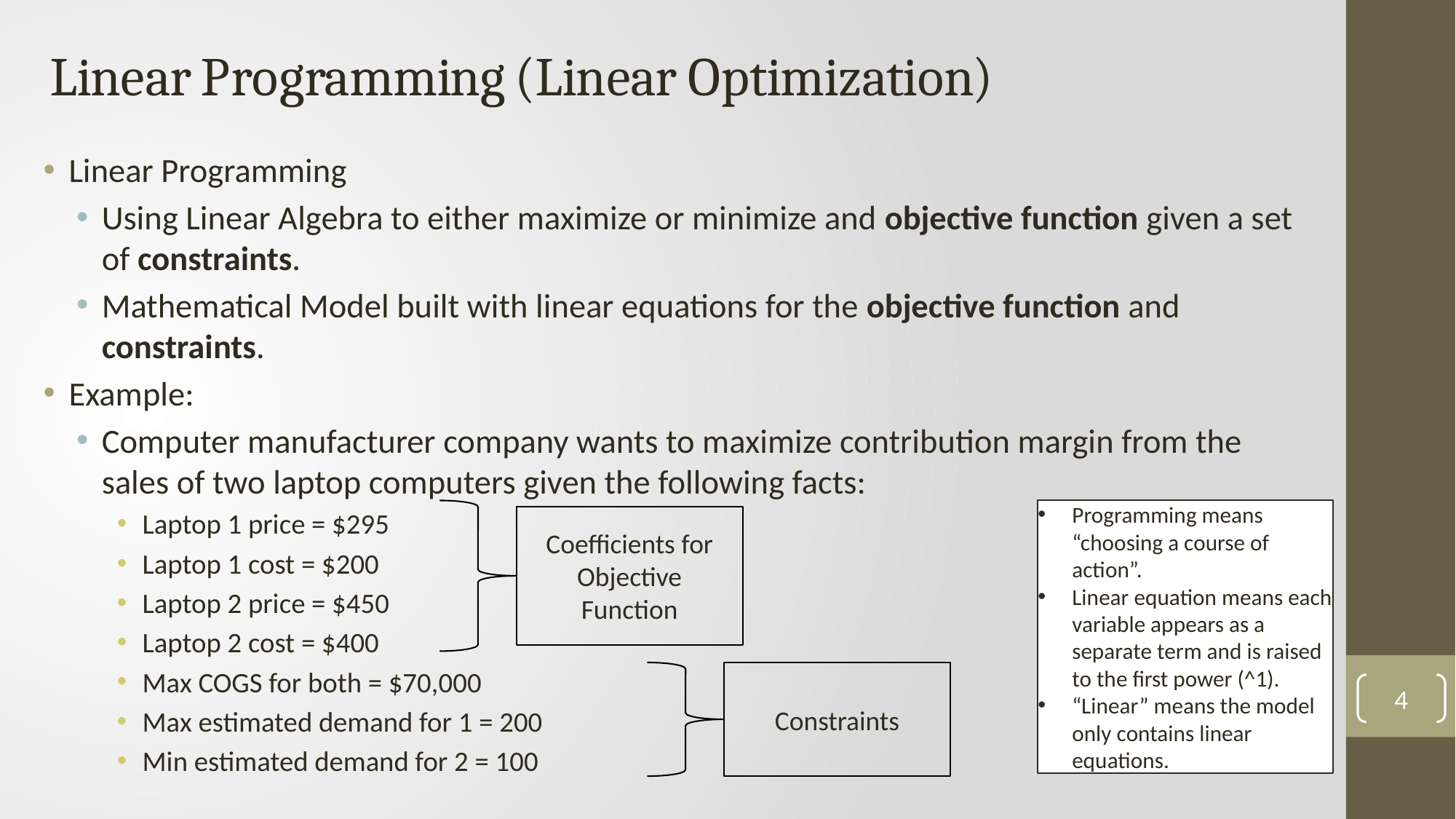

# Linear Programming (Linear Optimization)
Linear Programming
Using Linear Algebra to either maximize or minimize and objective function given a set of constraints.
Mathematical Model built with linear equations for the objective function and constraints.
Example:
Computer manufacturer company wants to maximize contribution margin from the sales of two laptop computers given the following facts:
Laptop 1 price = $295
Laptop 1 cost = $200
Laptop 2 price = $450
Laptop 2 cost = $400
Max COGS for both = $70,000
Max estimated demand for 1 = 200
Min estimated demand for 2 = 100

Coefficients for Objective Function
Programming means “choosing a course of action”.
Linear equation means each variable appears as a separate term and is raised to the first power (^1).
“Linear” means the model only contains linear equations.

Constraints
4